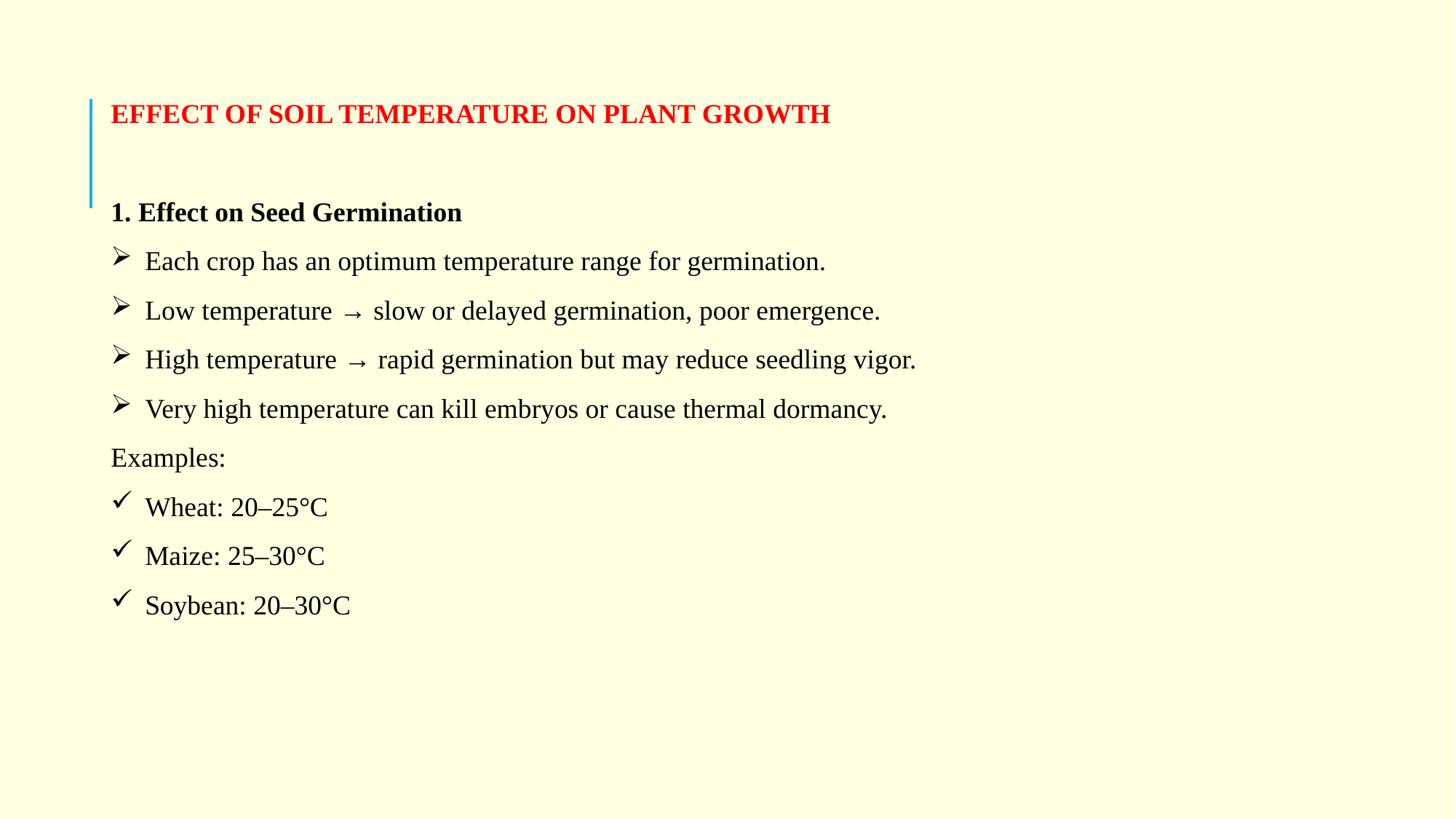

EFFECT OF SOIL TEMPERATURE ON PLANT GROWTH

1. Effect on Seed Germination
Each crop has an optimum temperature range for germination.
Low temperature → slow or delayed germination, poor emergence.
High temperature → rapid germination but may reduce seedling vigor.
Very high temperature can kill embryos or cause thermal dormancy.
Examples:
Wheat: 20–25°C
Maize: 25–30°C
Soybean: 20–30°C